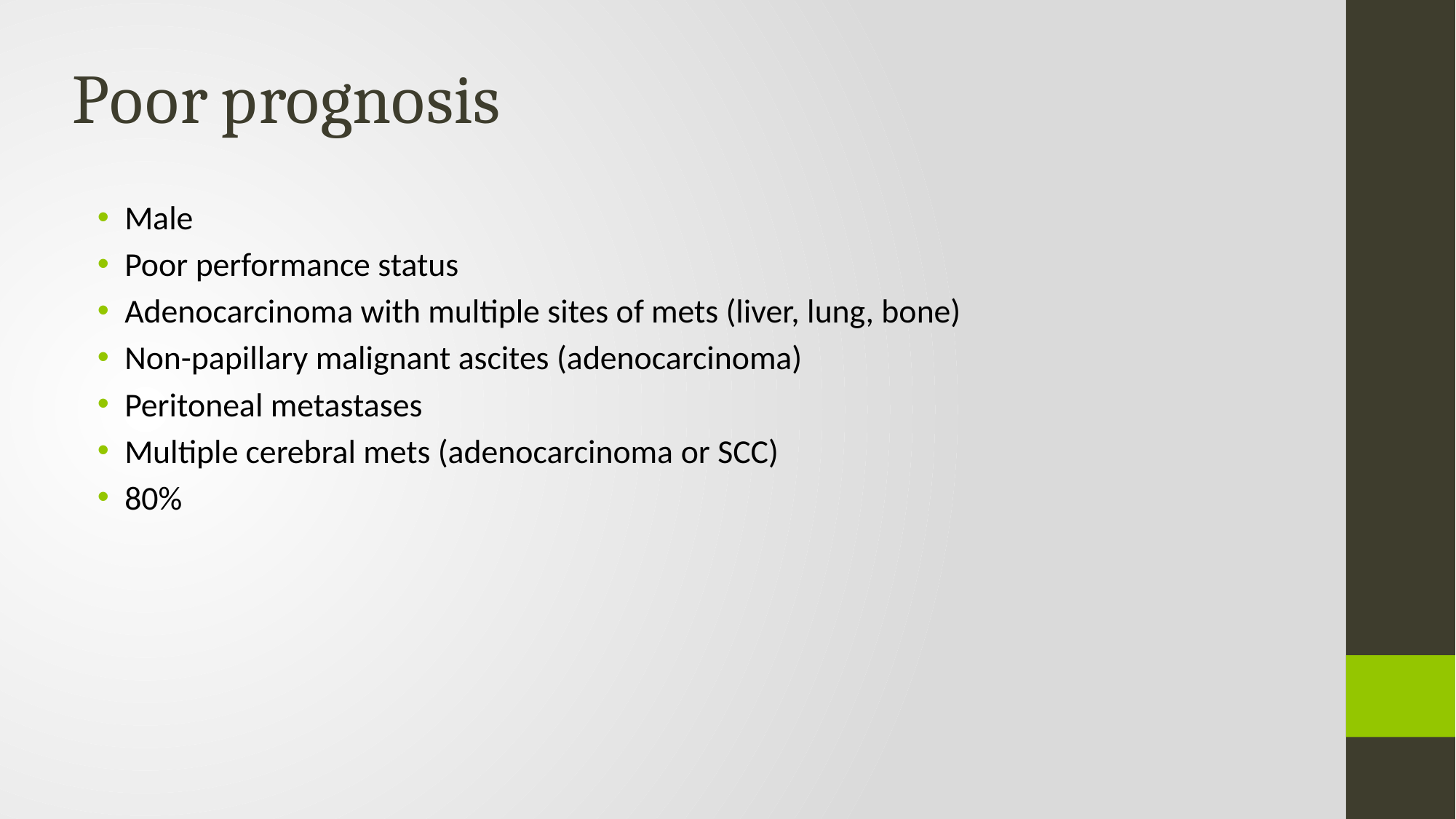

# Poor prognosis
Male
Poor performance status
Adenocarcinoma with multiple sites of mets (liver, lung, bone)
Non-papillary malignant ascites (adenocarcinoma)
Peritoneal metastases
Multiple cerebral mets (adenocarcinoma or SCC)
80%